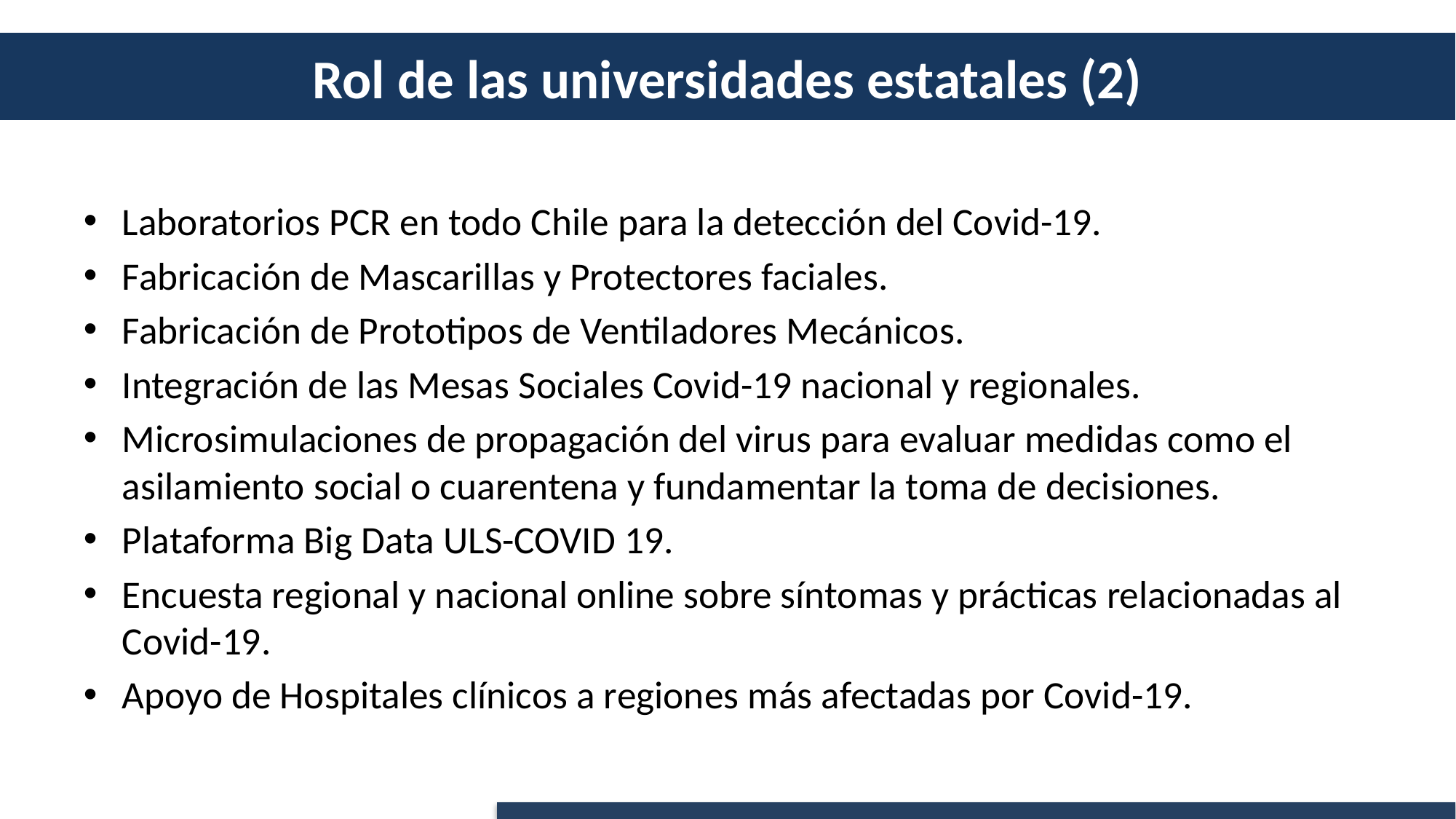

# Rol de las universidades estatales (2)
Laboratorios PCR en todo Chile para la detección del Covid-19.
Fabricación de Mascarillas y Protectores faciales.
Fabricación de Prototipos de Ventiladores Mecánicos.
Integración de las Mesas Sociales Covid-19 nacional y regionales.
Microsimulaciones de propagación del virus para evaluar medidas como el asilamiento social o cuarentena y fundamentar la toma de decisiones.
Plataforma Big Data ULS-COVID 19.
Encuesta regional y nacional online sobre síntomas y prácticas relacionadas al Covid-19.
Apoyo de Hospitales clínicos a regiones más afectadas por Covid-19.